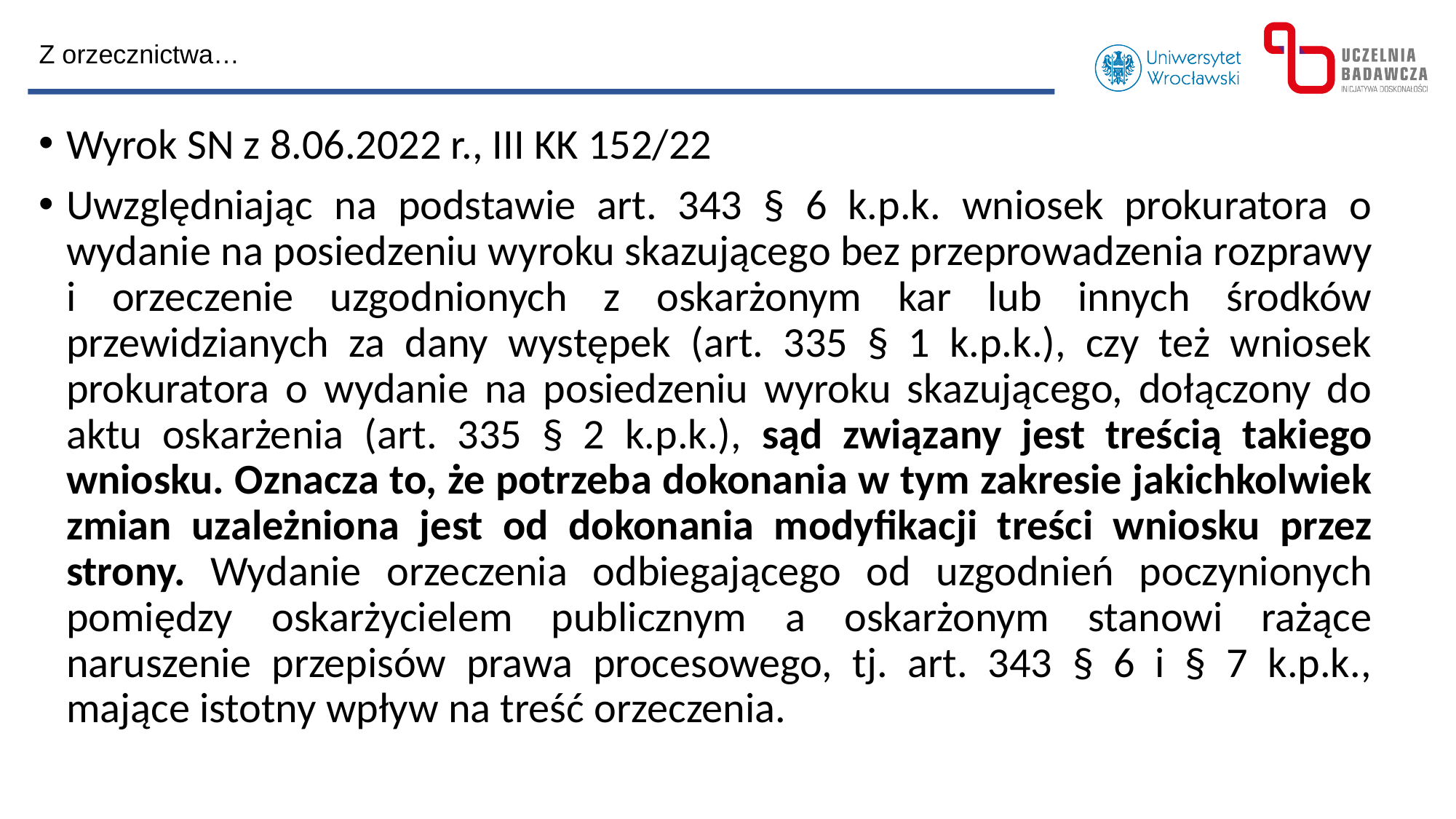

Z orzecznictwa…
Wyrok SN z 8.06.2022 r., III KK 152/22
Uwzględniając na podstawie art. 343 § 6 k.p.k. wniosek prokuratora o wydanie na posiedzeniu wyroku skazującego bez przeprowadzenia rozprawy i orzeczenie uzgodnionych z oskarżonym kar lub innych środków przewidzianych za dany występek (art. 335 § 1 k.p.k.), czy też wniosek prokuratora o wydanie na posiedzeniu wyroku skazującego, dołączony do aktu oskarżenia (art. 335 § 2 k.p.k.), sąd związany jest treścią takiego wniosku. Oznacza to, że potrzeba dokonania w tym zakresie jakichkolwiek zmian uzależniona jest od dokonania modyfikacji treści wniosku przez strony. Wydanie orzeczenia odbiegającego od uzgodnień poczynionych pomiędzy oskarżycielem publicznym a oskarżonym stanowi rażące naruszenie przepisów prawa procesowego, tj. art. 343 § 6 i § 7 k.p.k., mające istotny wpływ na treść orzeczenia.